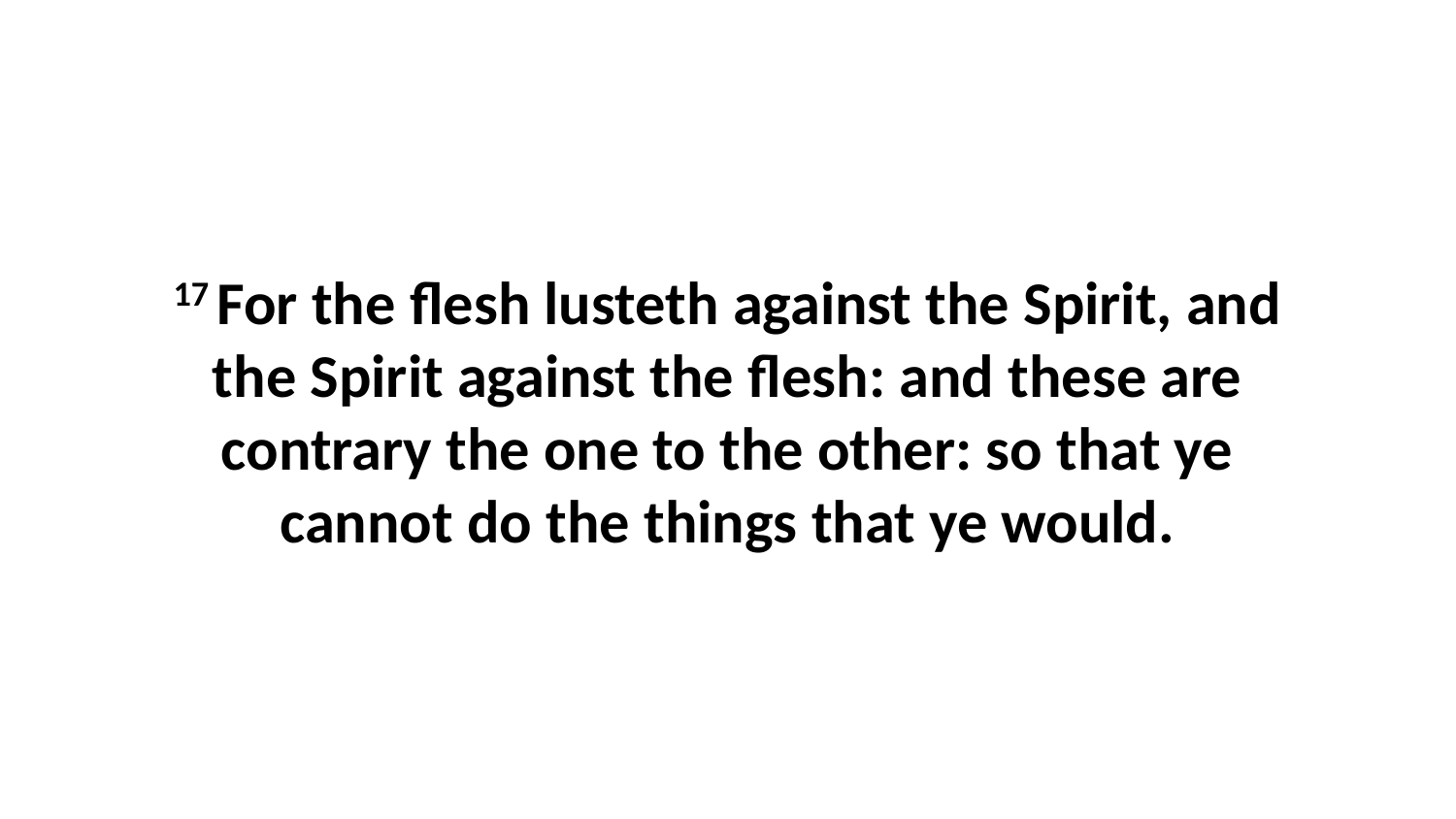

17 For the flesh lusteth against the Spirit, and the Spirit against the flesh: and these are contrary the one to the other: so that ye cannot do the things that ye would.